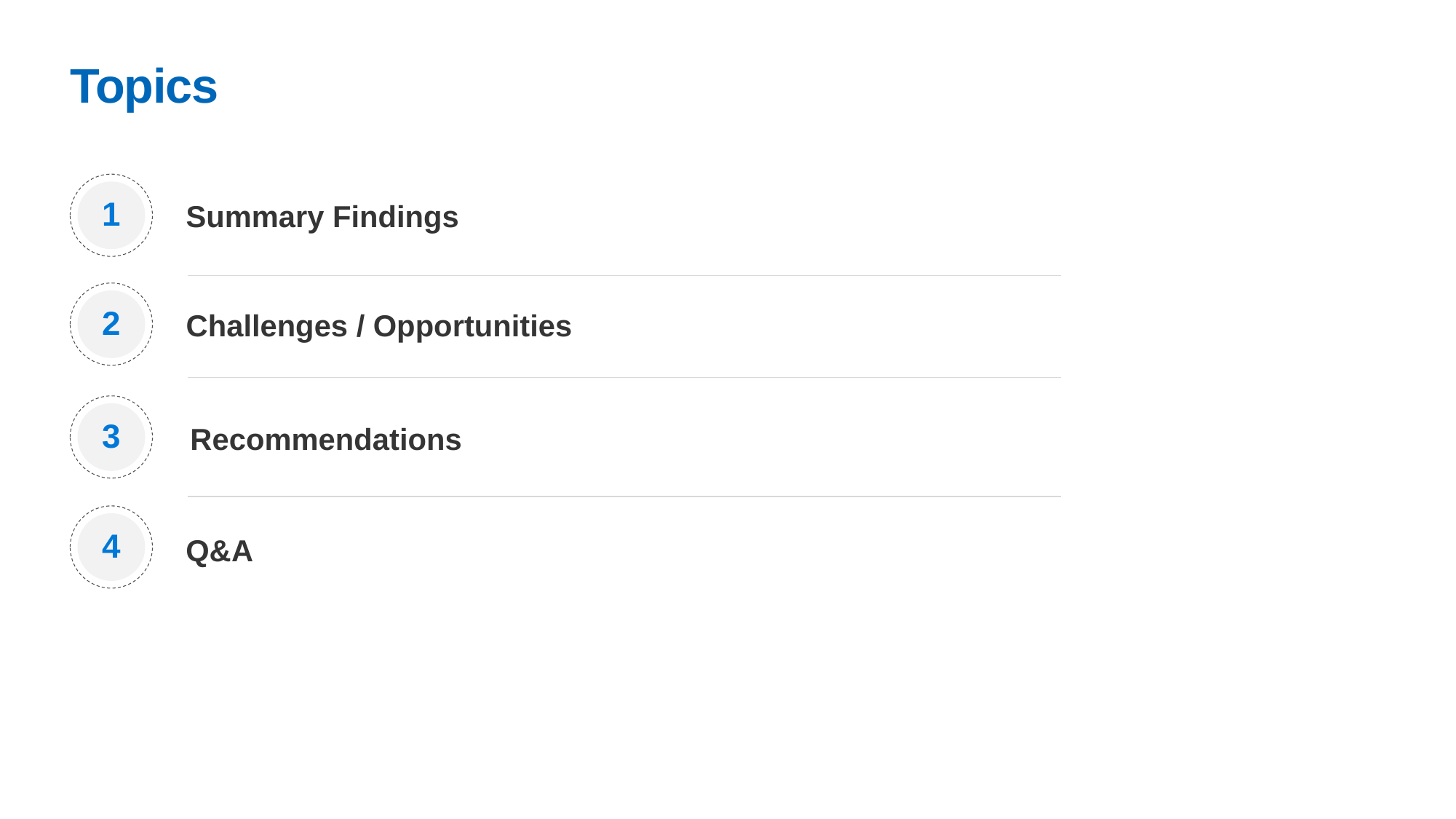

# Topics

1
Summary Findings

2
Challenges / Opportunities

3
Recommendations

4
Q&A